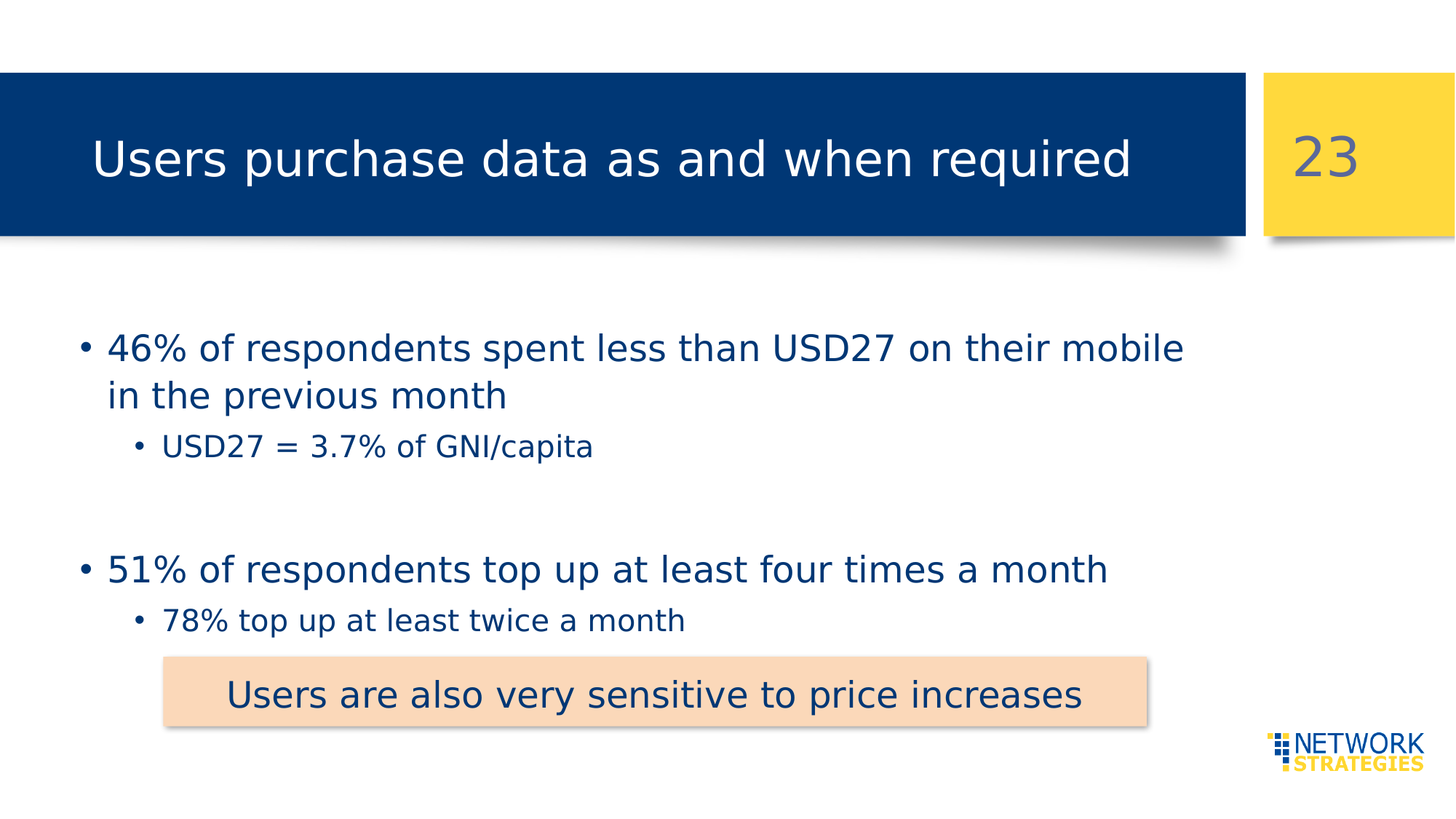

23
# Users purchase data as and when required
46% of respondents spent less than USD27 on their mobile in the previous month
USD27 = 3.7% of GNI/capita

51% of respondents top up at least four times a month
78% top up at least twice a month
Users are also very sensitive to price increases